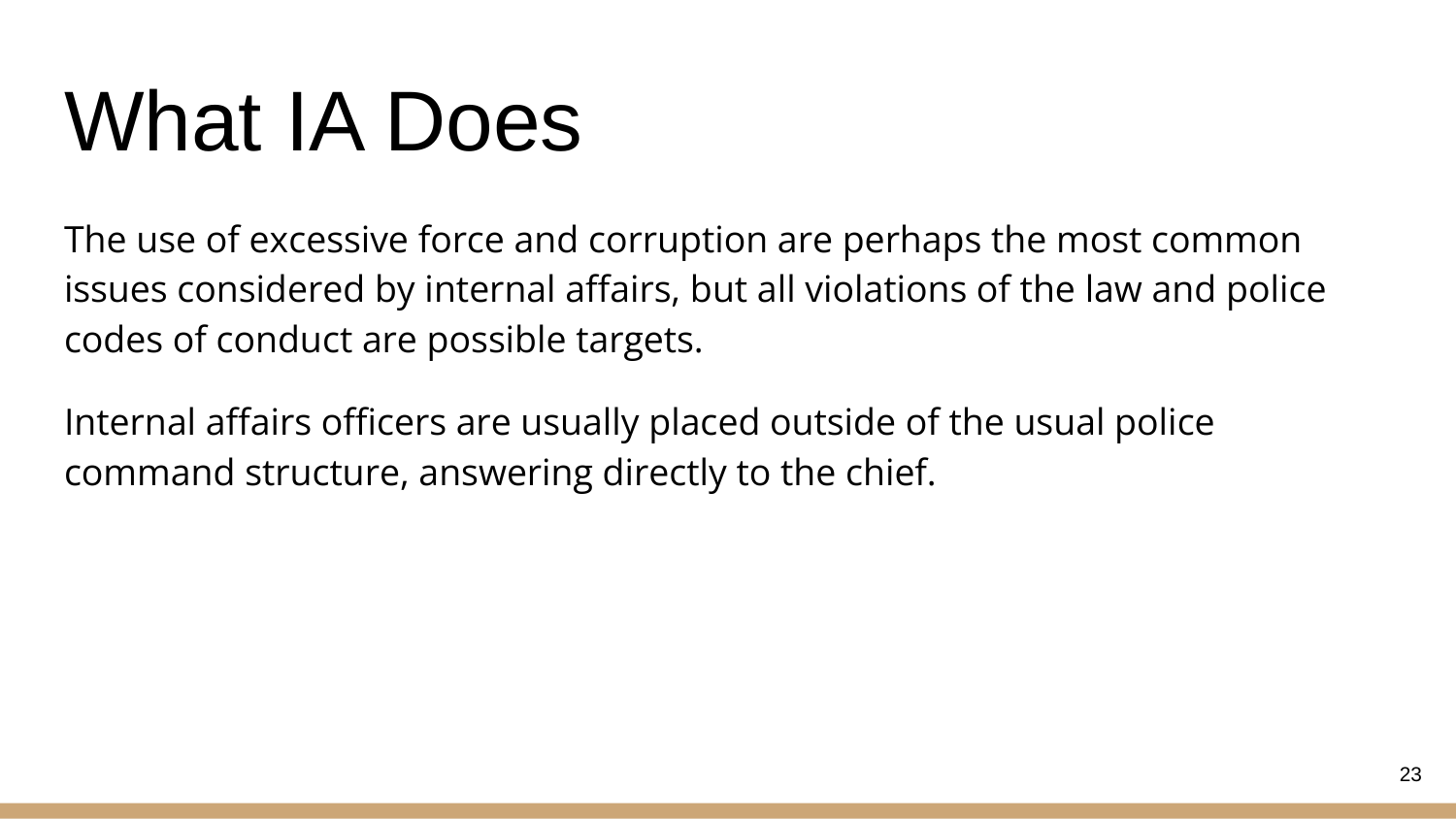

# What IA Does
The use of excessive force and corruption are perhaps the most common issues considered by internal affairs, but all violations of the law and police codes of conduct are possible targets.
Internal affairs officers are usually placed outside of the usual police command structure, answering directly to the chief.
23